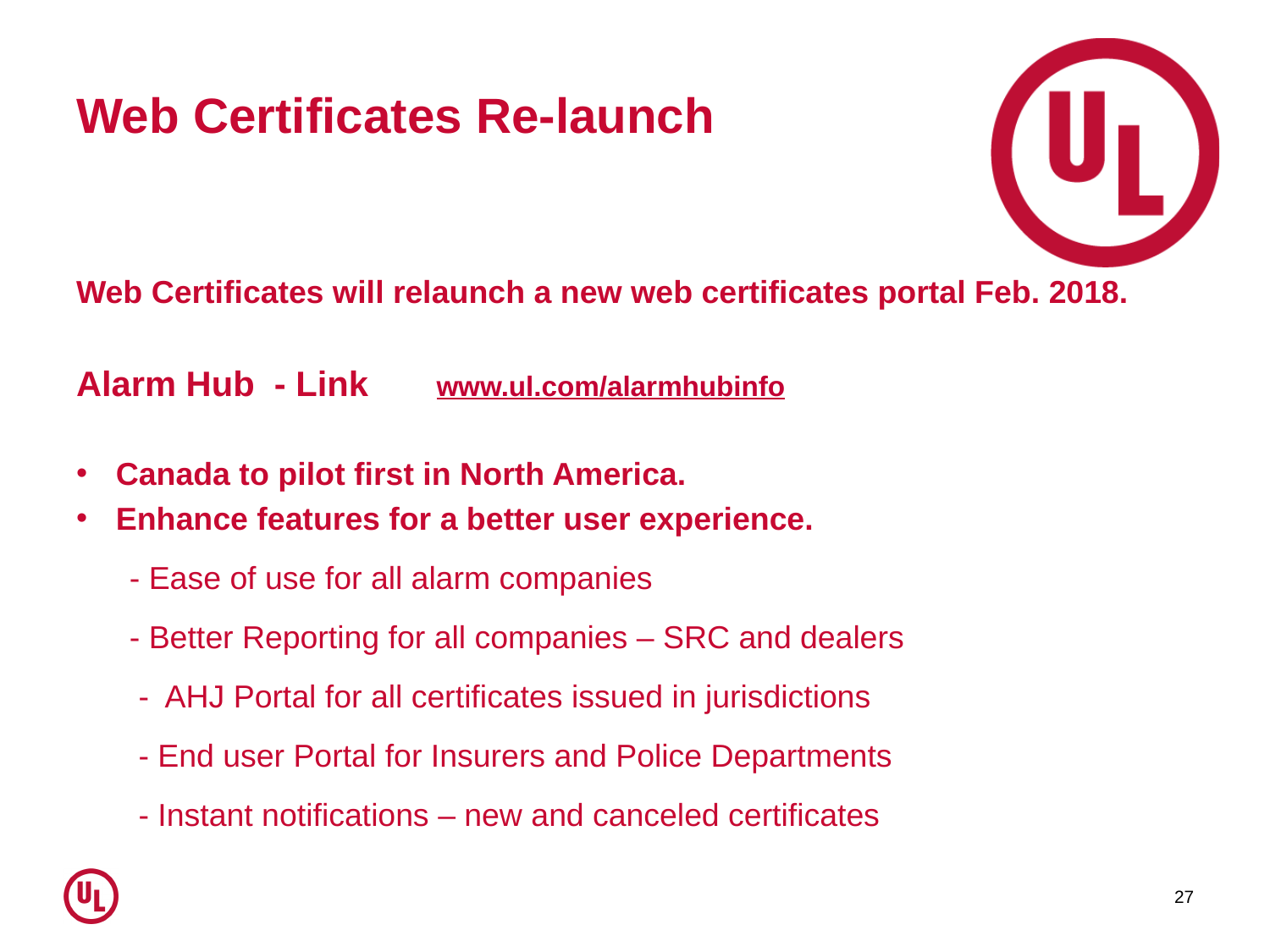

# Web Certificates Re-launch
Web Certificates will relaunch a new web certificates portal Feb. 2018.

Alarm Hub  - Link       www.ul.com/alarmhubinfo

Canada to pilot first in North America.
Enhance features for a better user experience.
      - Ease of use for all alarm companies
      - Better Reporting for all companies – SRC and dealers
       -  AHJ Portal for all certificates issued in jurisdictions
       - End user Portal for Insurers and Police Departments
       - Instant notifications – new and canceled certificates

27